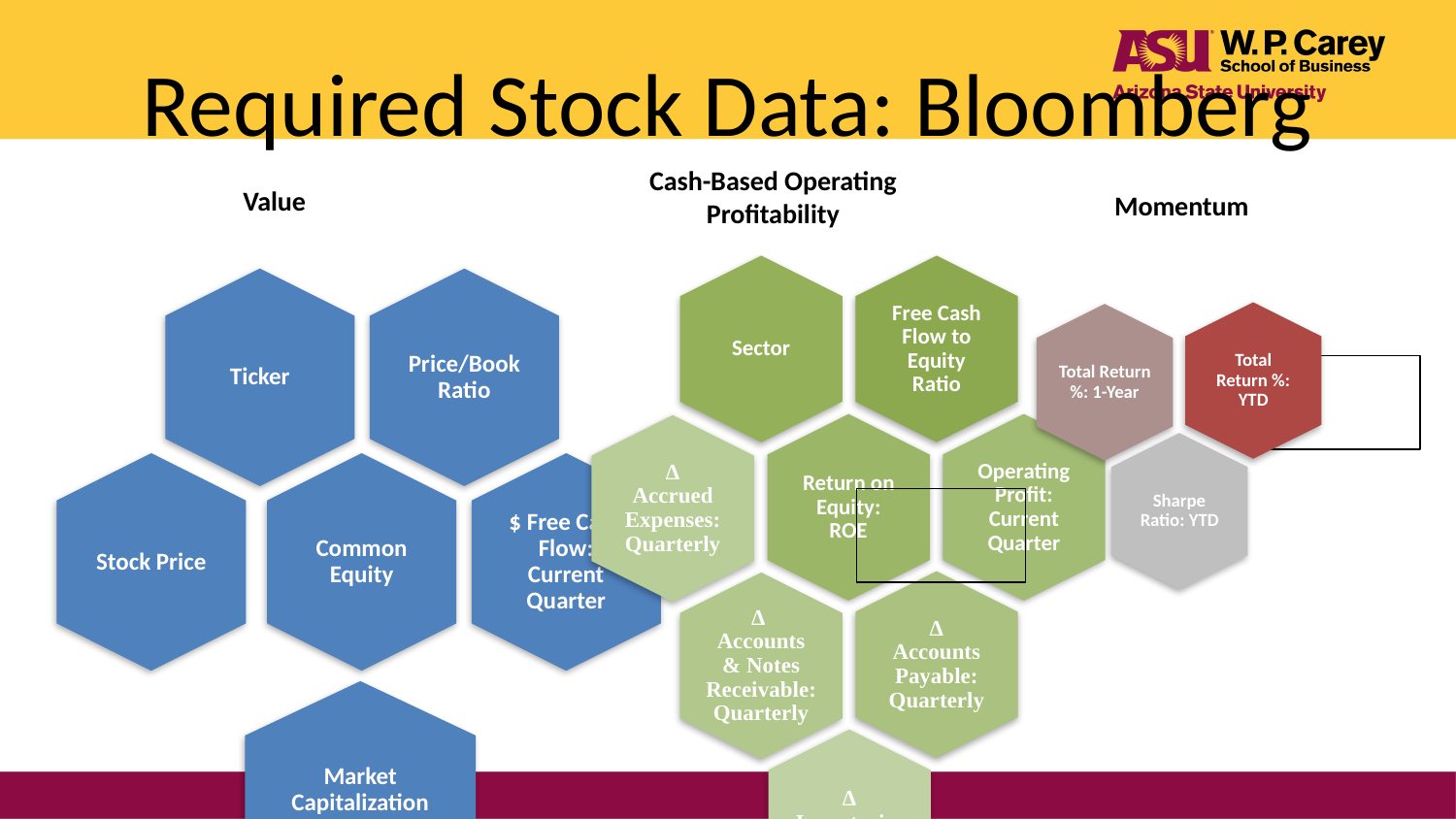

# Required Stock Data: Bloomberg
Cash-Based Operating Profitability
Value
Momentum
Price/Book Ratio
Ticker
Common Equity
$ Free Cash Flow: Current Quarter
Market Capitalization
Stock Price
Free Cash Flow to Equity Ratio
Sector
Return on Equity: ROE
Operating Profit: Current Quarter
Δ Accounts Payable: Quarterly
Δ  Accounts & Notes Receivable: Quarterly
Δ Accrued Expenses: Quarterly
Δ Inventories: Quarterly
Total Return %: YTD
Total Return %: 1-Year
Sharpe Ratio: YTD